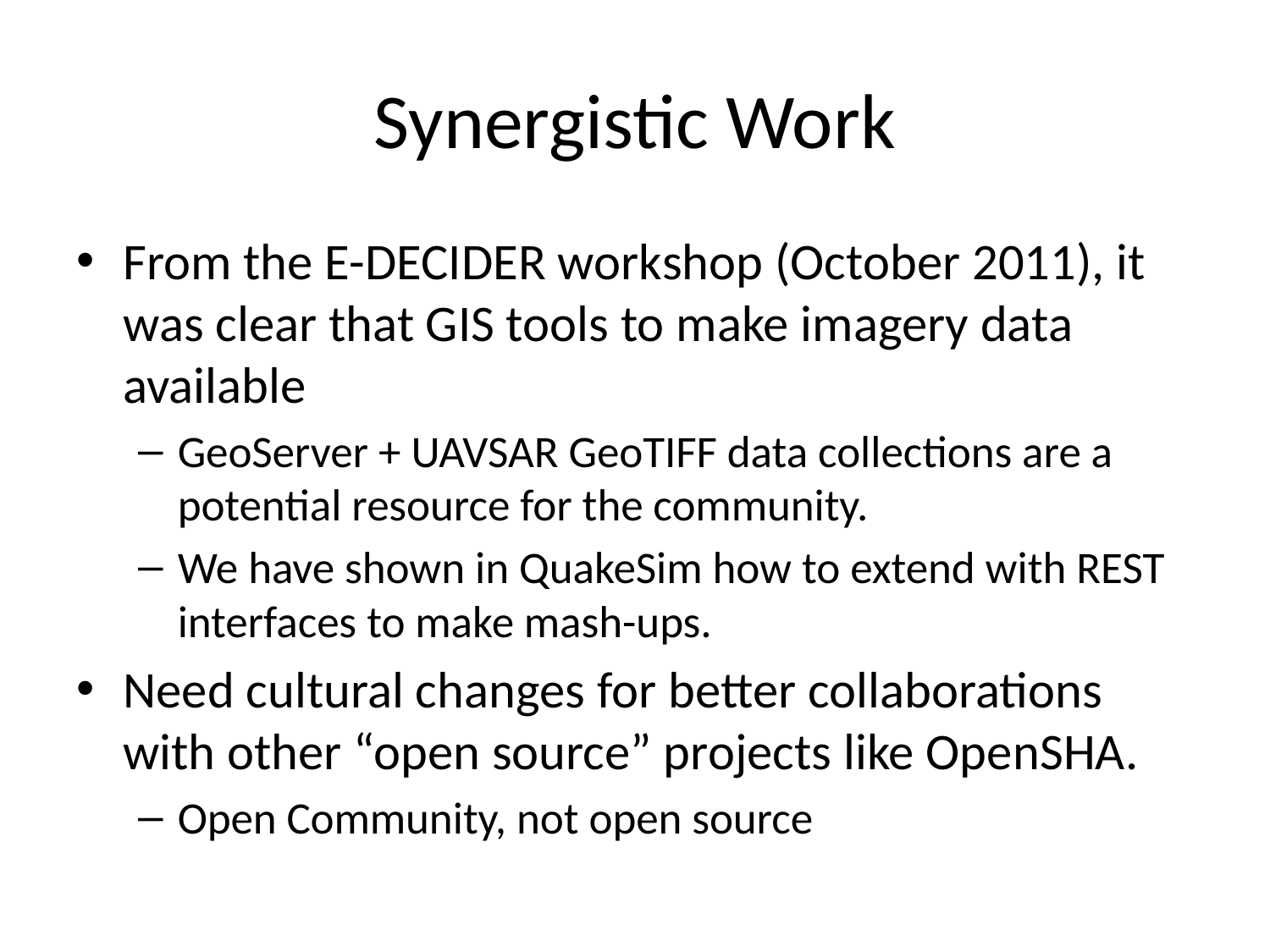

# Synergistic Work
From the E-DECIDER workshop (October 2011), it was clear that GIS tools to make imagery data available
GeoServer + UAVSAR GeoTIFF data collections are a potential resource for the community.
We have shown in QuakeSim how to extend with REST interfaces to make mash-ups.
Need cultural changes for better collaborations with other “open source” projects like OpenSHA.
Open Community, not open source